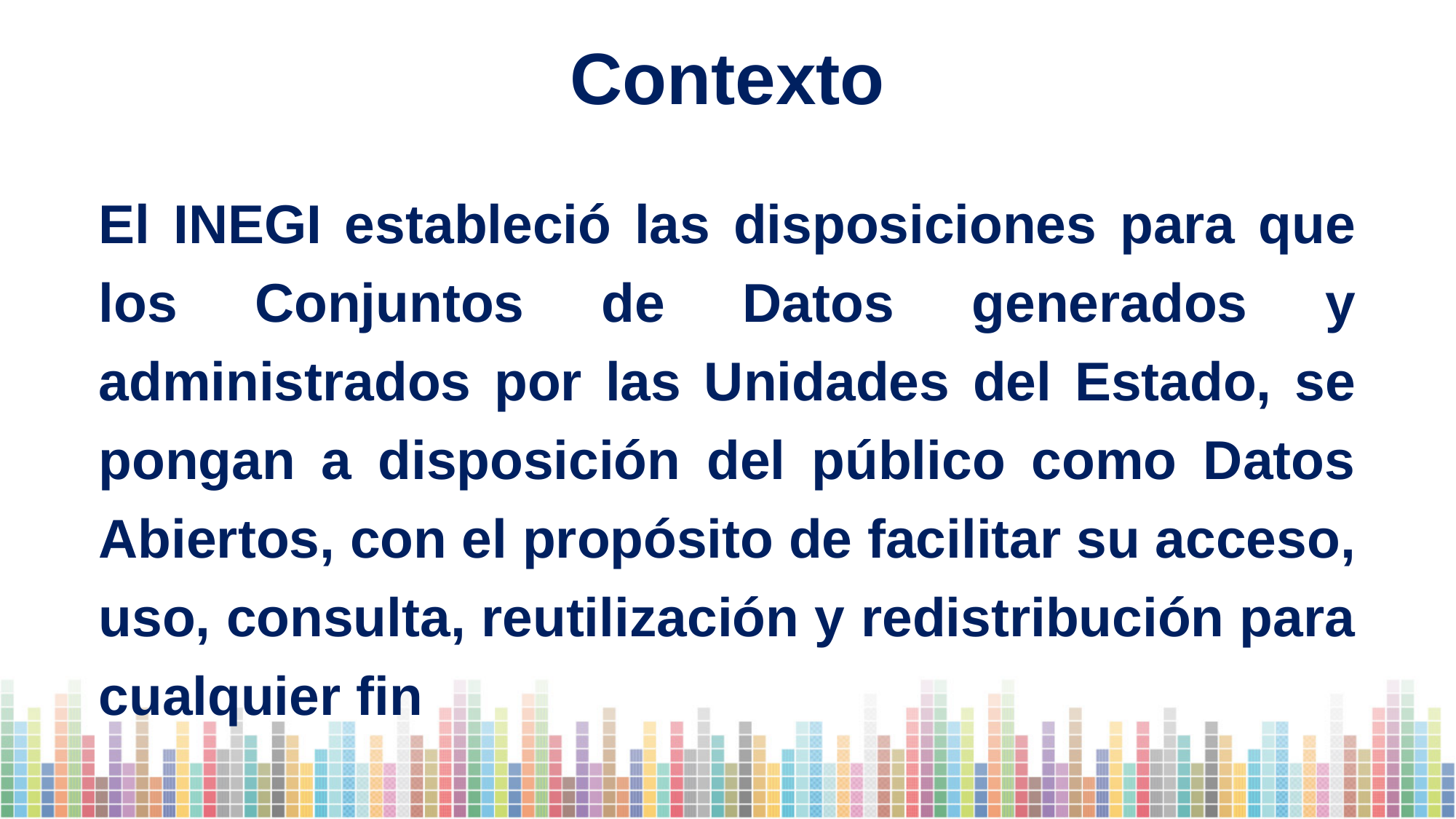

Contexto
El INEGI estableció las disposiciones para que los Conjuntos de Datos generados y administrados por las Unidades del Estado, se pongan a disposición del público como Datos Abiertos, con el propósito de facilitar su acceso, uso, consulta, reutilización y redistribución para cualquier fin